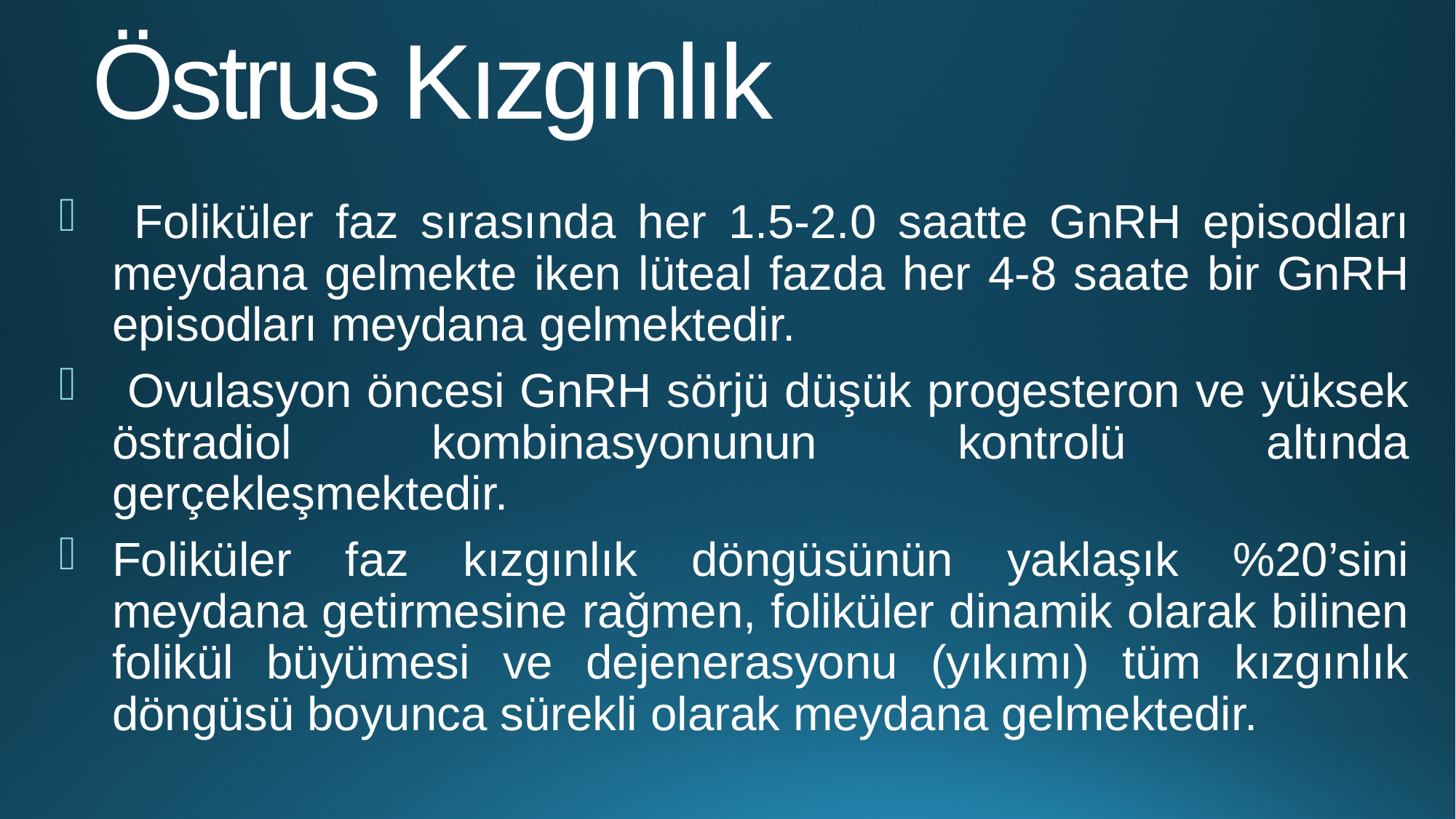

# Östrus Kızgınlık
 Foliküler faz sırasında her 1.5-2.0 saatte GnRH episodları meydana gelmekte iken lüteal fazda her 4-8 saate bir GnRH episodları meydana gelmektedir.
 Ovulasyon öncesi GnRH sörjü düşük progesteron ve yüksek östradiol kombinasyonunun kontrolü altında gerçekleşmektedir.
Foliküler faz kızgınlık döngüsünün yaklaşık %20’sini meydana getirmesine rağmen, foliküler dinamik olarak bilinen folikül büyümesi ve dejenerasyonu (yıkımı) tüm kızgınlık döngüsü boyunca sürekli olarak meydana gelmektedir.